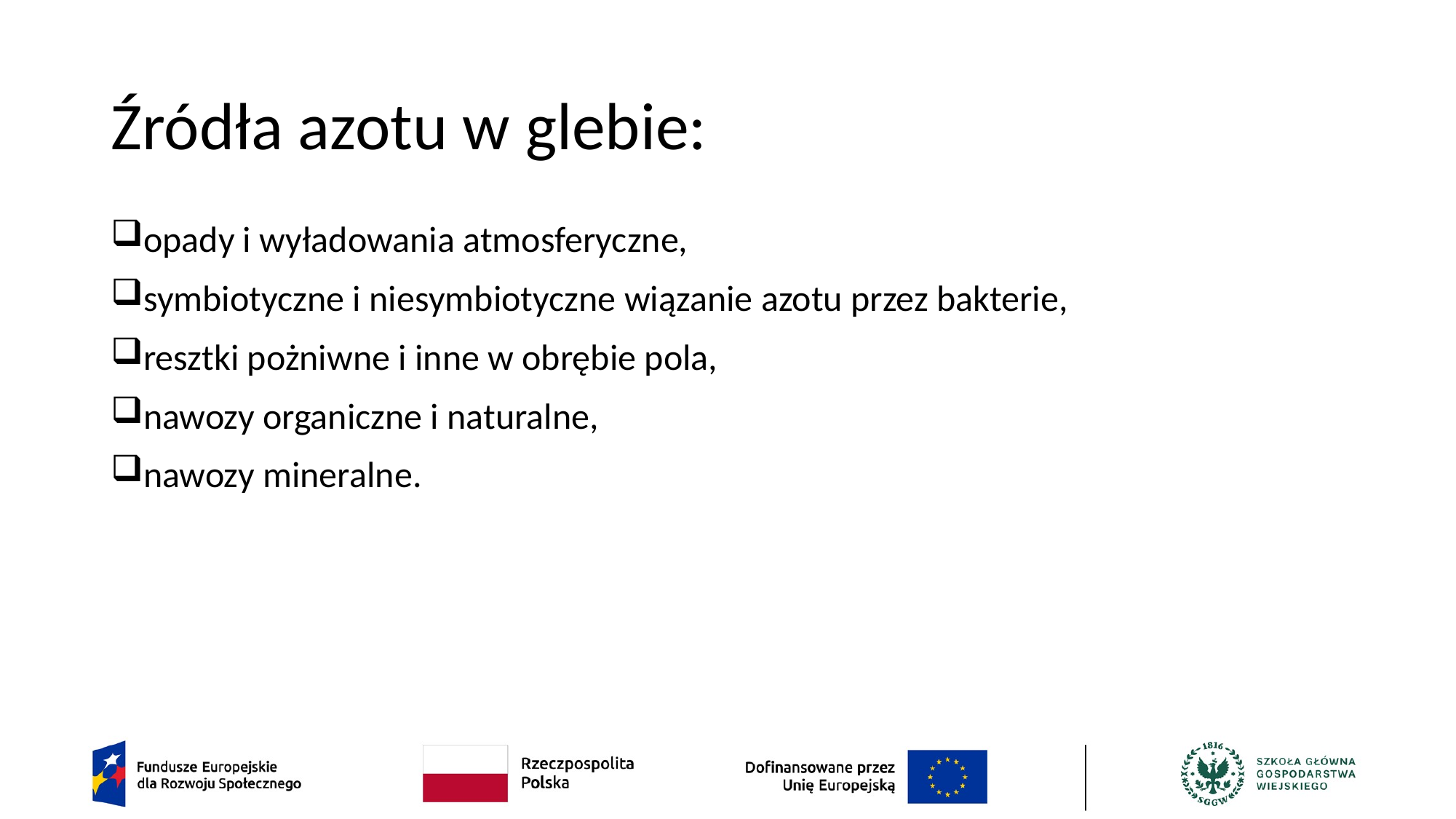

# Źródła azotu w glebie:
opady i wyładowania atmosferyczne,
symbiotyczne i niesymbiotyczne wiązanie azotu przez bakterie,
resztki pożniwne i inne w obrębie pola,
nawozy organiczne i naturalne,
nawozy mineralne.